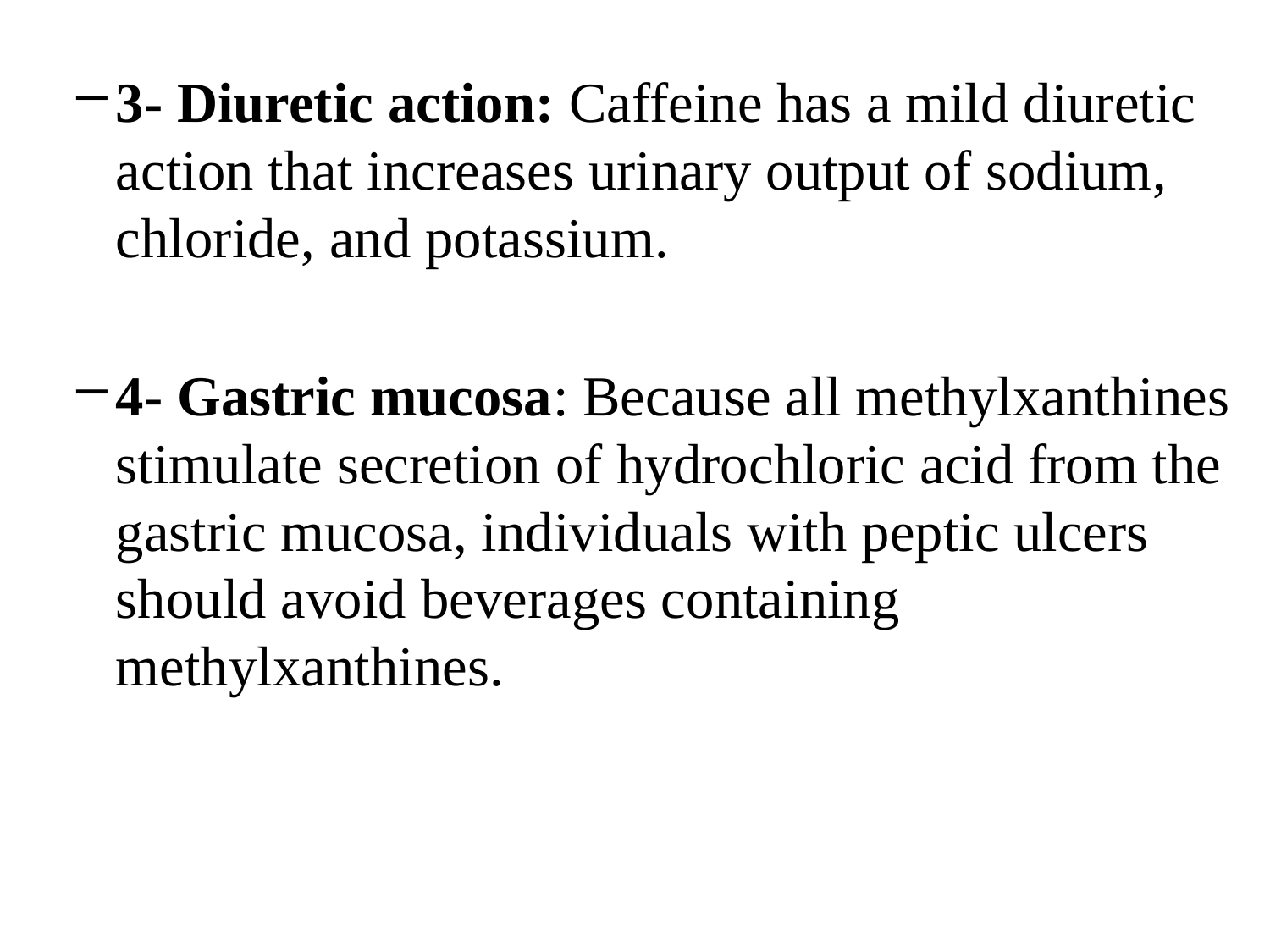

3- Diuretic action: Caffeine has a mild diuretic action that increases urinary output of sodium, chloride, and potassium.

4- Gastric mucosa: Because all methylxanthines stimulate secretion of hydrochloric acid from the gastric mucosa, individuals with peptic ulcers should avoid beverages containing methylxanthines.